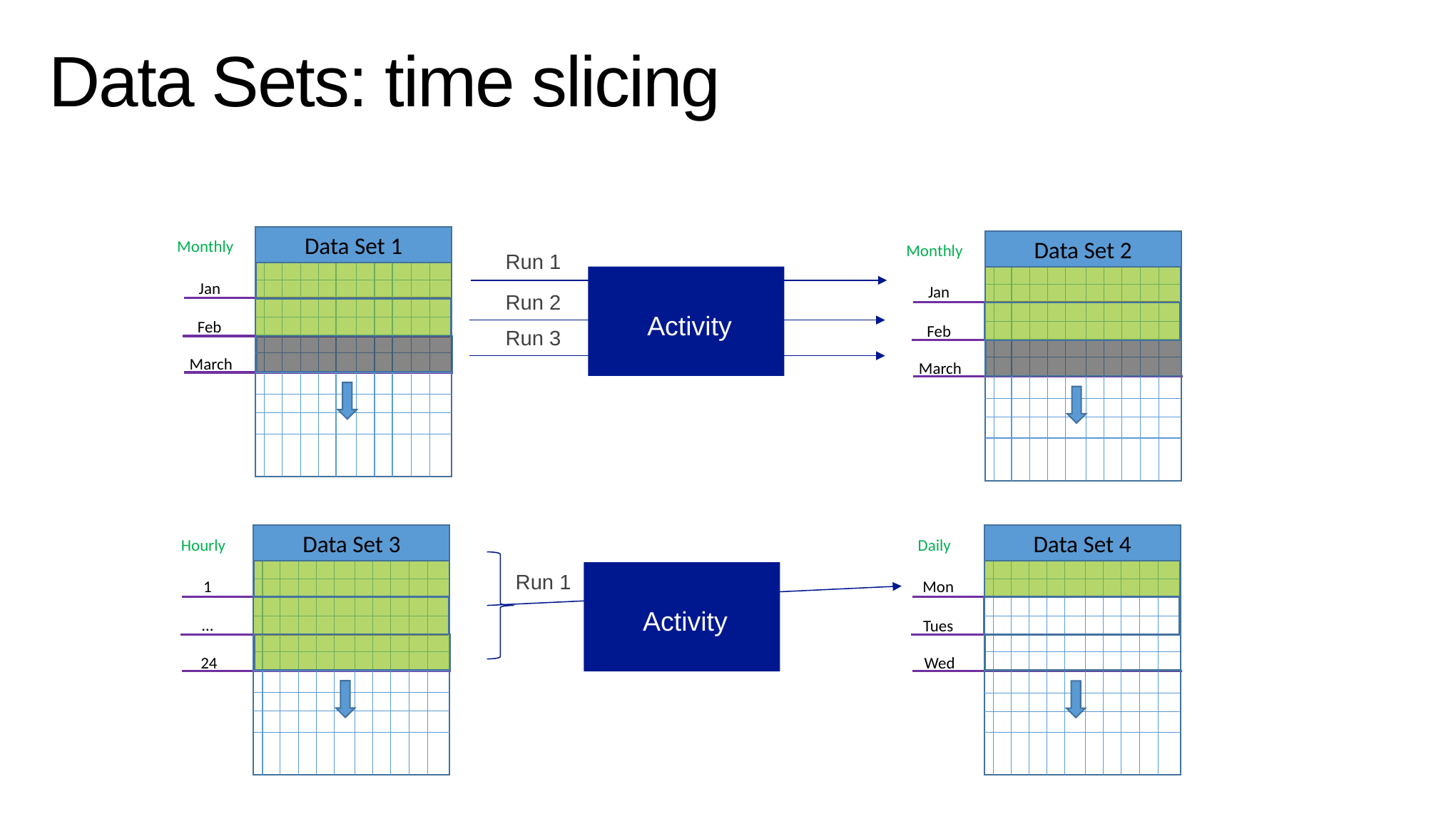

# Data Sets: time slicing

Data Set 1

Monthly

Data Set 2

Monthly
Run 1

Activity

Jan
Jan
Run 2

Feb
Feb
Run 3

March
March

Data Set 3

Data Set 4

Hourly
Daily

Run 1

Activity
1
Mon

…
Tues

24
Wed